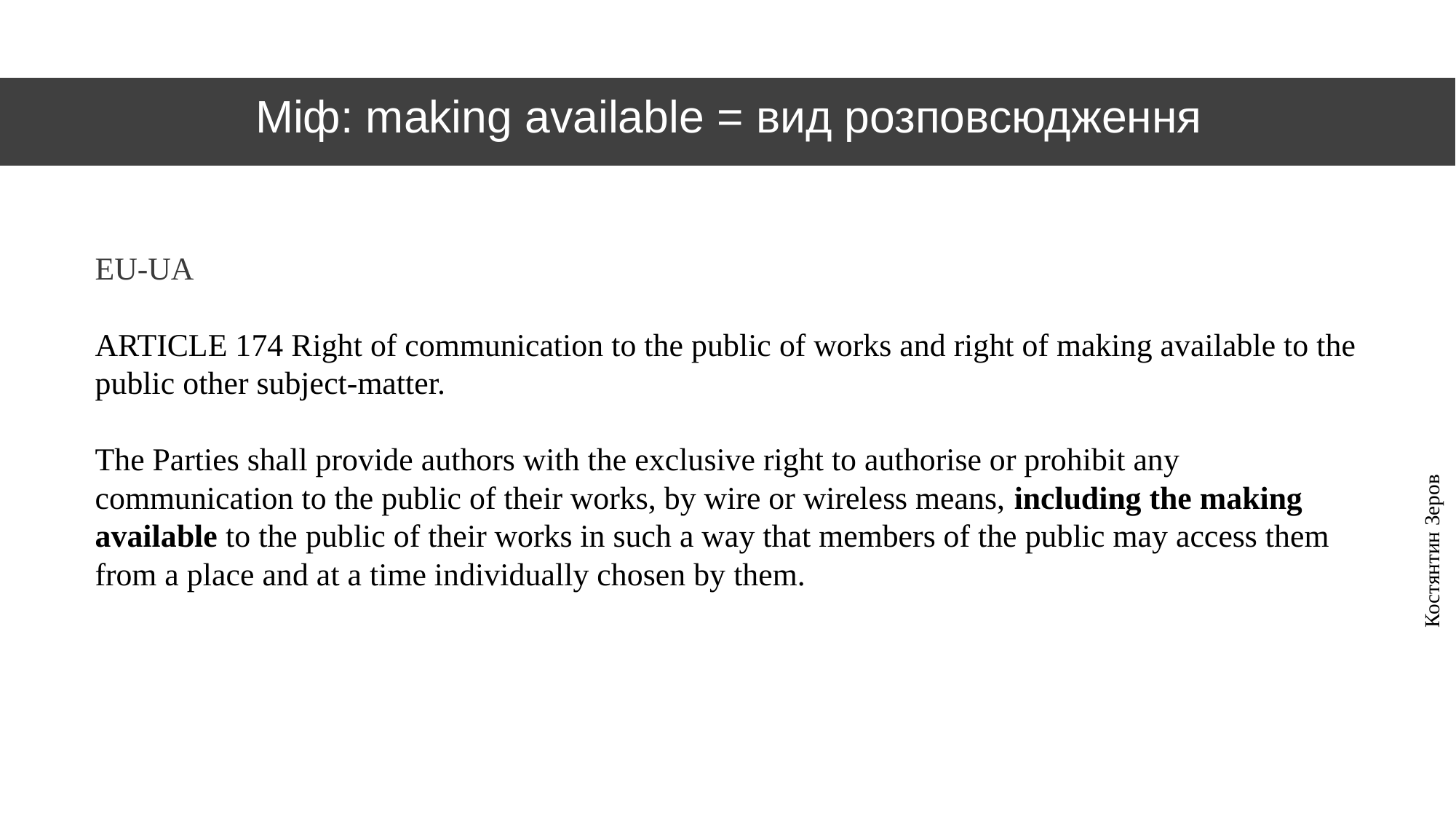

# Міф: making available = вид розповсюдження

EU-UA

ARTICLE 174 Right of communication to the public of works and right of making available to the public other subject-matter.

The Parties shall provide authors with the exclusive right to authorise or prohibit any communication to the public of their works, by wire or wireless means, including the making available to the public of their works in such a way that members of the public may access them from a place and at a time individually chosen by them.
Костянтин Зеров